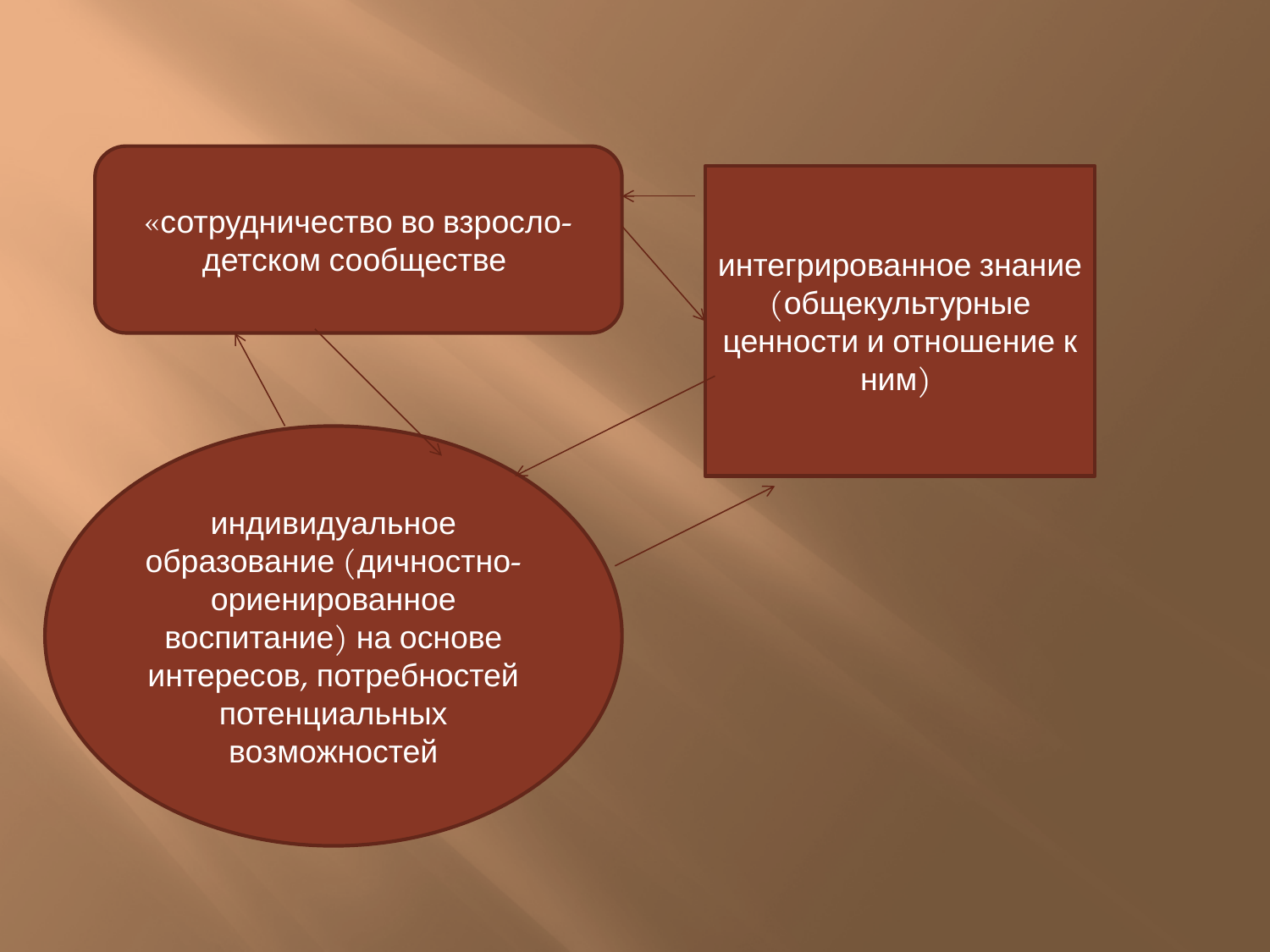

«сотрудничество во взросло-детском сообществе
интегрированное зна­ние (общекультурные ценности и отношение к ним)
индивидуальное образование (дичностно-ориенированное воспитание) на основе интересов, потребностей потен­циальных возможностей